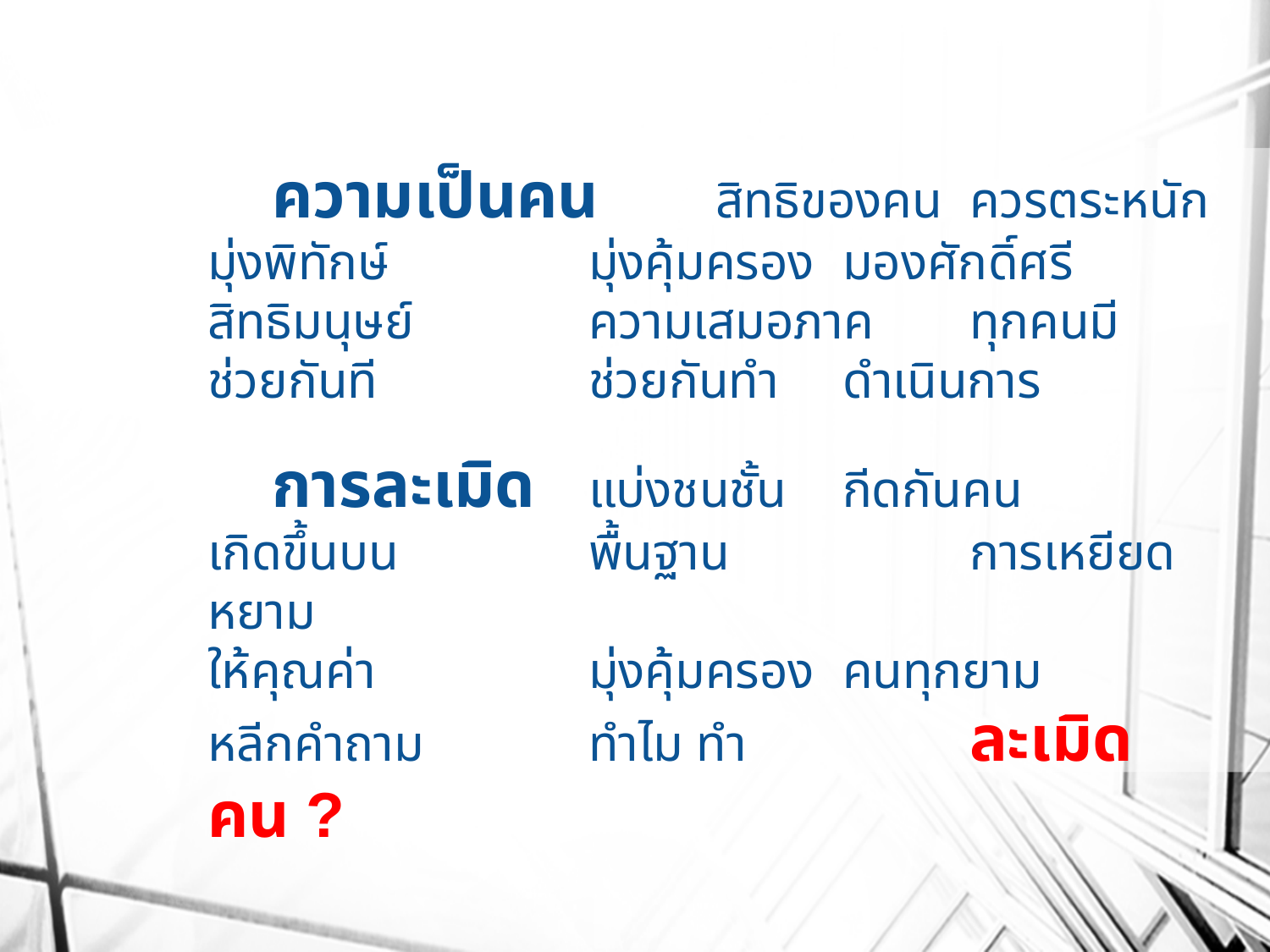

ความเป็นคน  	สิทธิของคน  	ควรตระหนัก
มุ่งพิทักษ์  		มุ่งคุ้มครอง  	มองศักดิ์ศรี
สิทธิมนุษย์ 		ความเสมอภาค	ทุกคนมี
ช่วยกันที  		ช่วยกันทำ  	ดำเนินการ
     การละเมิด  	แบ่งชนชั้น	กีดกันคน
เกิดขึ้นบน  		พื้นฐาน  	         	การเหยียดหยาม
ให้คุณค่า    		มุ่งคุ้มครอง	คนทุกยาม
หลีกคำถาม  		ทำไม ทำ		ละเมิดคน ?